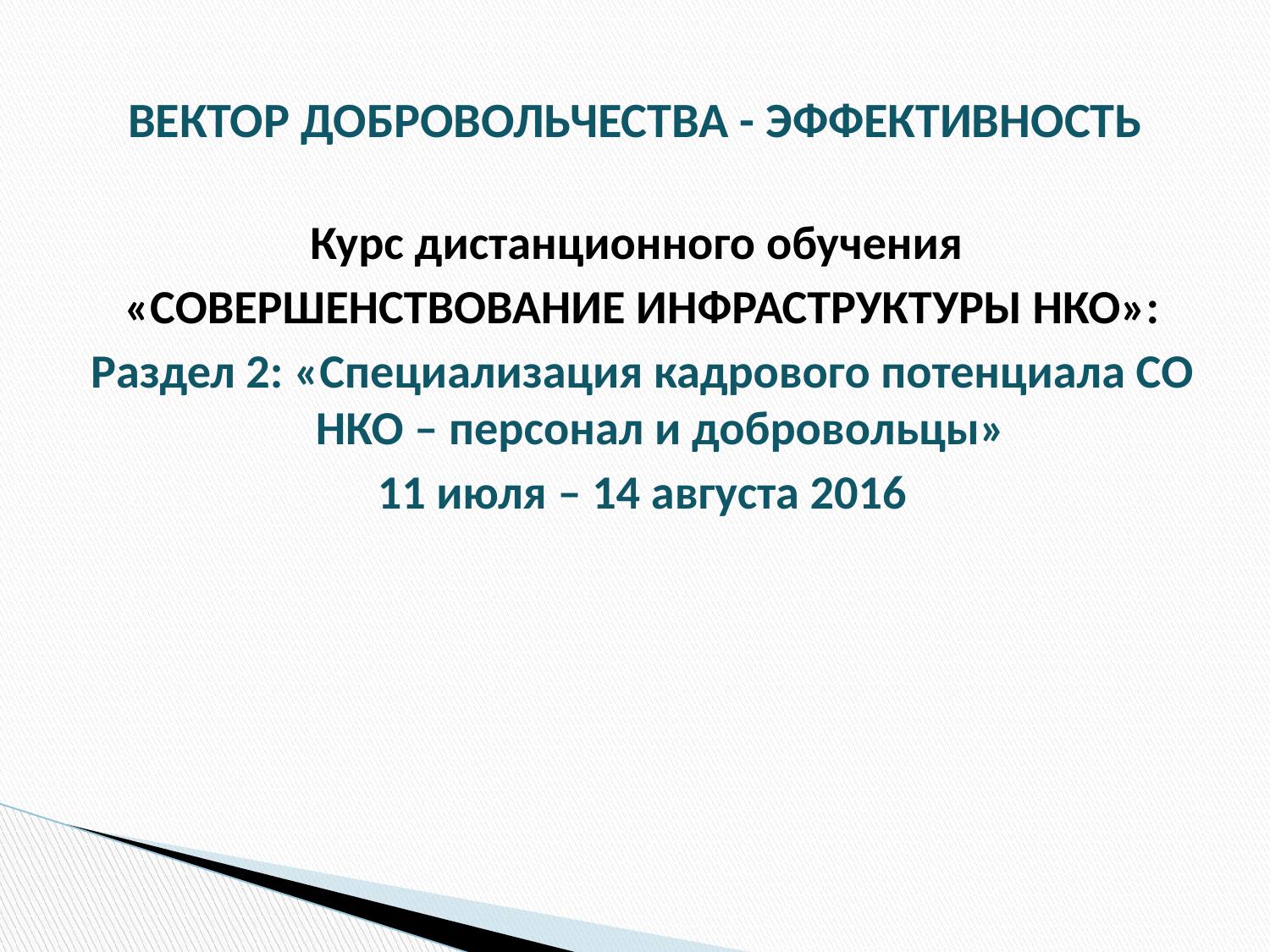

# ВЕКТОР ДОБРОВОЛЬЧЕСТВА - ЭФФЕКТИВНОСТЬ
Курс дистанционного обучения
«СОВЕРШЕНСТВОВАНИЕ ИНФРАСТРУКТУРЫ НКО»:
Раздел 2: «Специализация кадрового потенциала СО НКО – персонал и добровольцы»
11 июля – 14 августа 2016